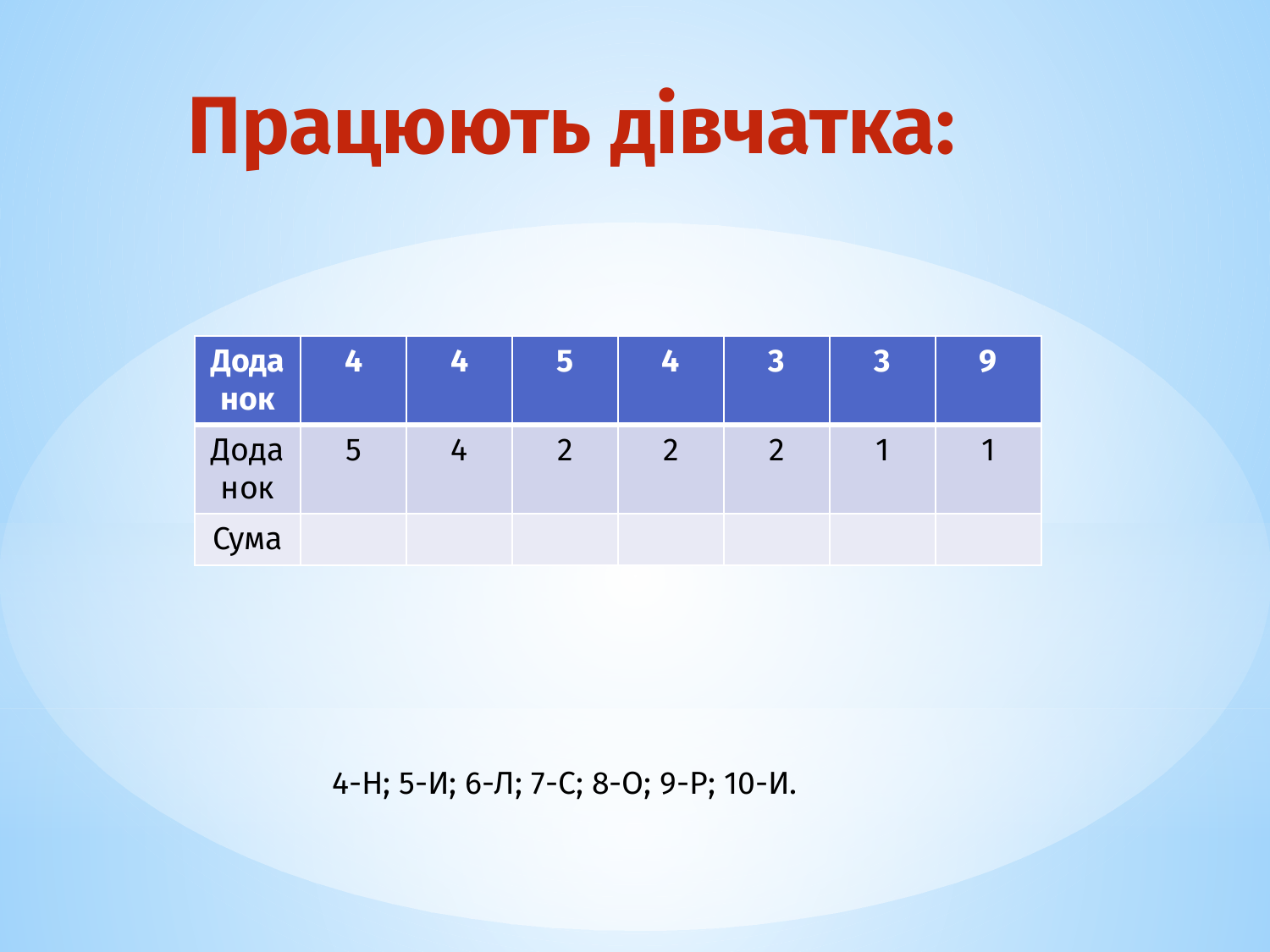

# Працюють дівчатка:
| Доданок | 4 | 4 | 5 | 4 | 3 | 3 | 9 |
| --- | --- | --- | --- | --- | --- | --- | --- |
| Доданок | 5 | 4 | 2 | 2 | 2 | 1 | 1 |
| Сума |  |  |  |  |  |  |  |
4-Н; 5-И; 6-Л; 7-С; 8-О; 9-Р; 10-И.